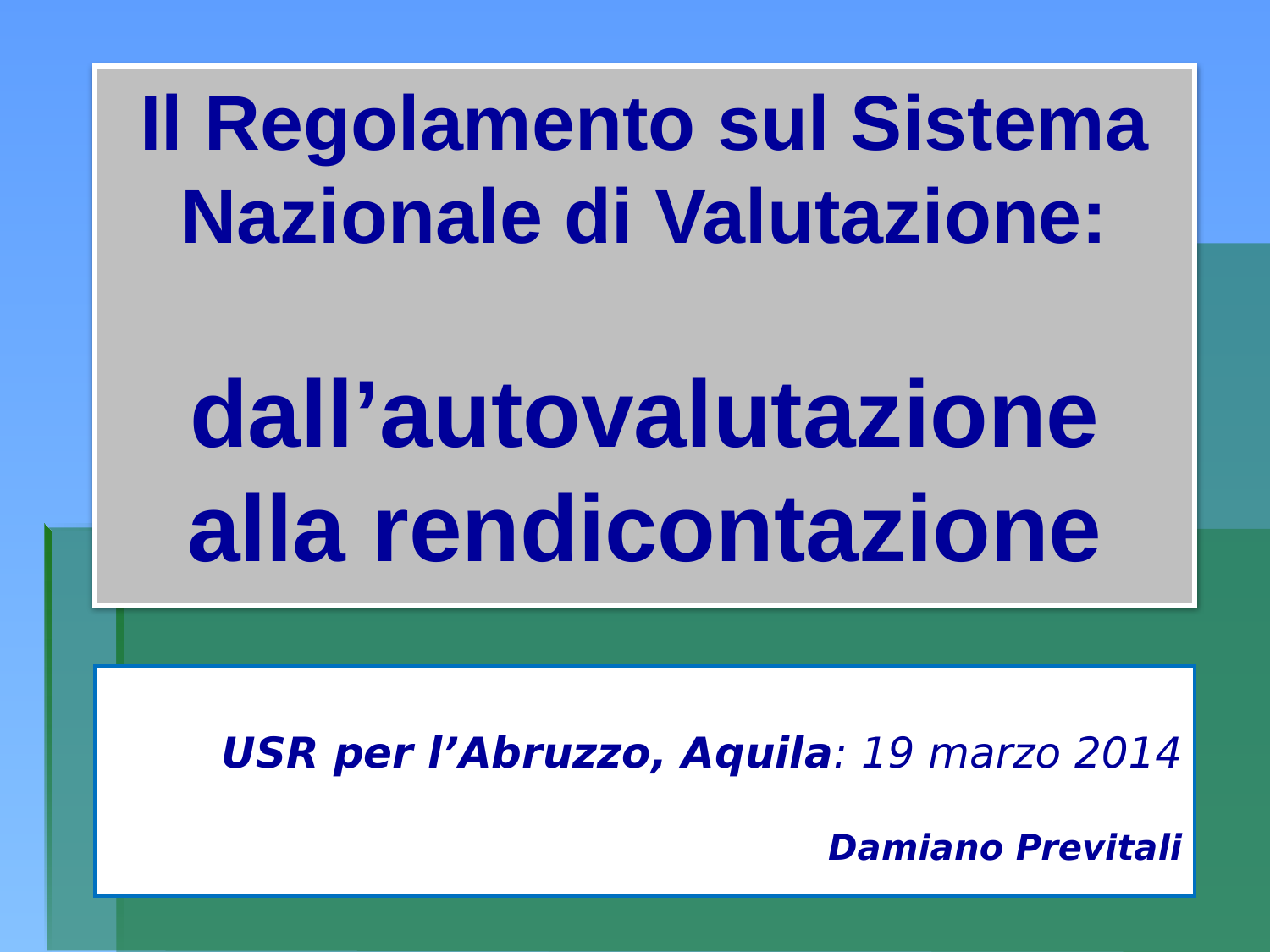

# Il Regolamento sul Sistema Nazionale di Valutazione: dall’autovalutazione alla rendicontazione

USR per l’Abruzzo, Aquila: 19 marzo 2014

Damiano Previtali